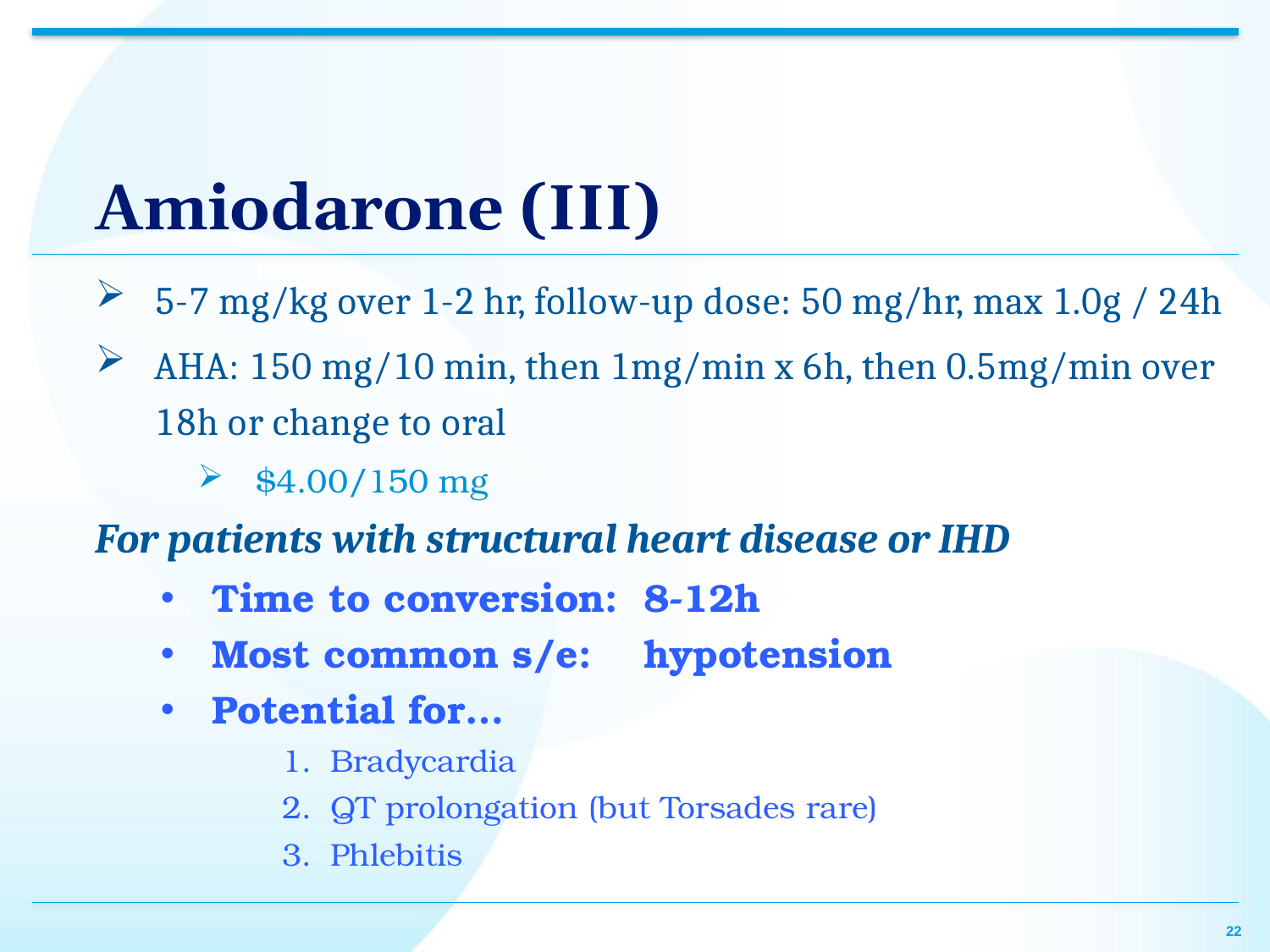

# Amiodarone (III)
5-7 mg/kg over 1-2 hr, follow-up dose: 50 mg/hr, max 1.0g / 24h
AHA: 150 mg/10 min, then 1mg/min x 6h, then 0.5mg/min over 18h or change to oral
$4.00/150 mg
For patients with structural heart disease or IHD
Time to conversion: 	8-12h
Most common s/e: 	hypotension
Potential for…
Bradycardia
QT prolongation (but Torsades rare)
Phlebitis

22